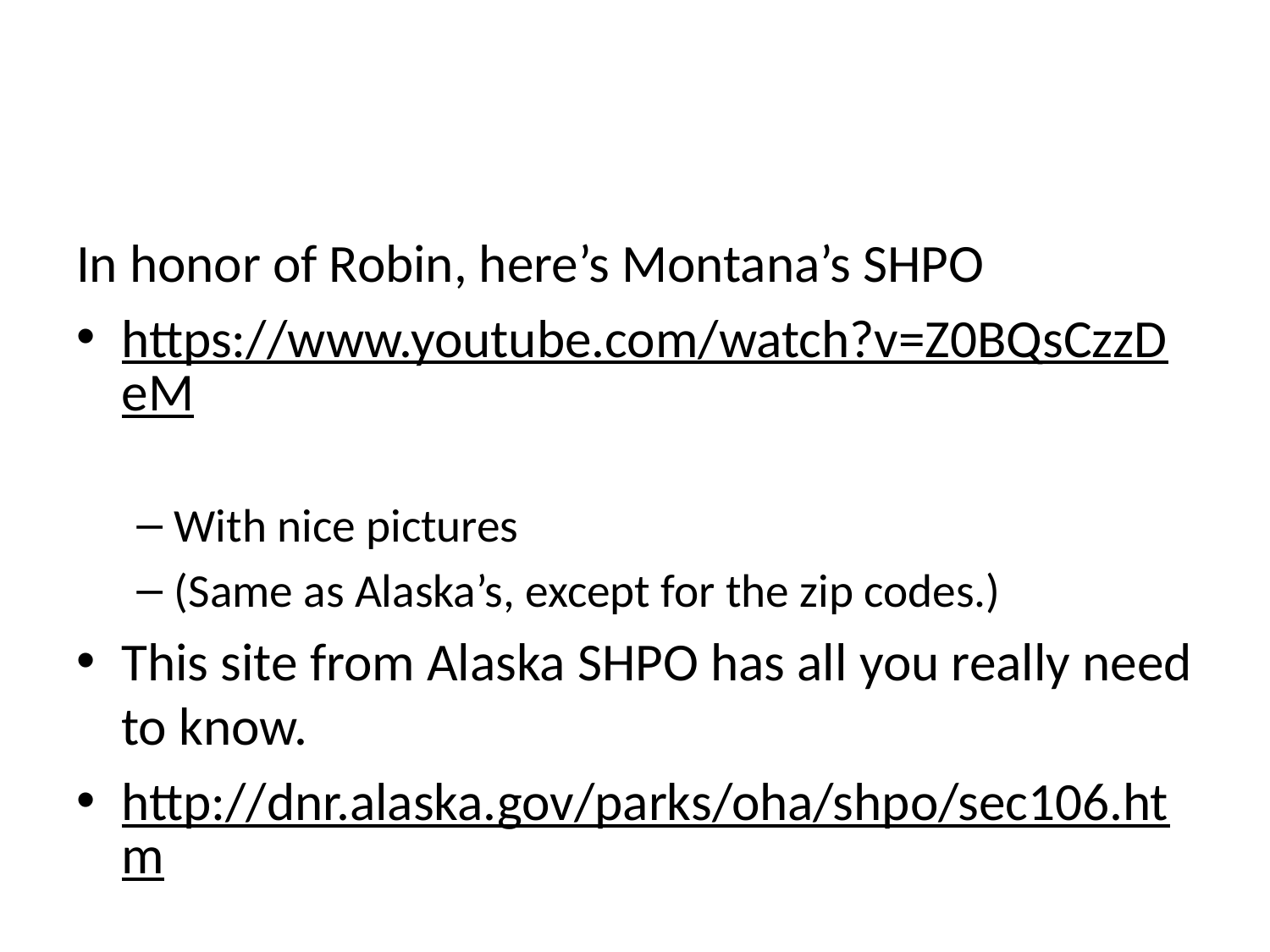

#
In honor of Robin, here’s Montana’s SHPO
https://www.youtube.com/watch?v=Z0BQsCzzDeM
With nice pictures
(Same as Alaska’s, except for the zip codes.)
This site from Alaska SHPO has all you really need to know.
http://dnr.alaska.gov/parks/oha/shpo/sec106.htm